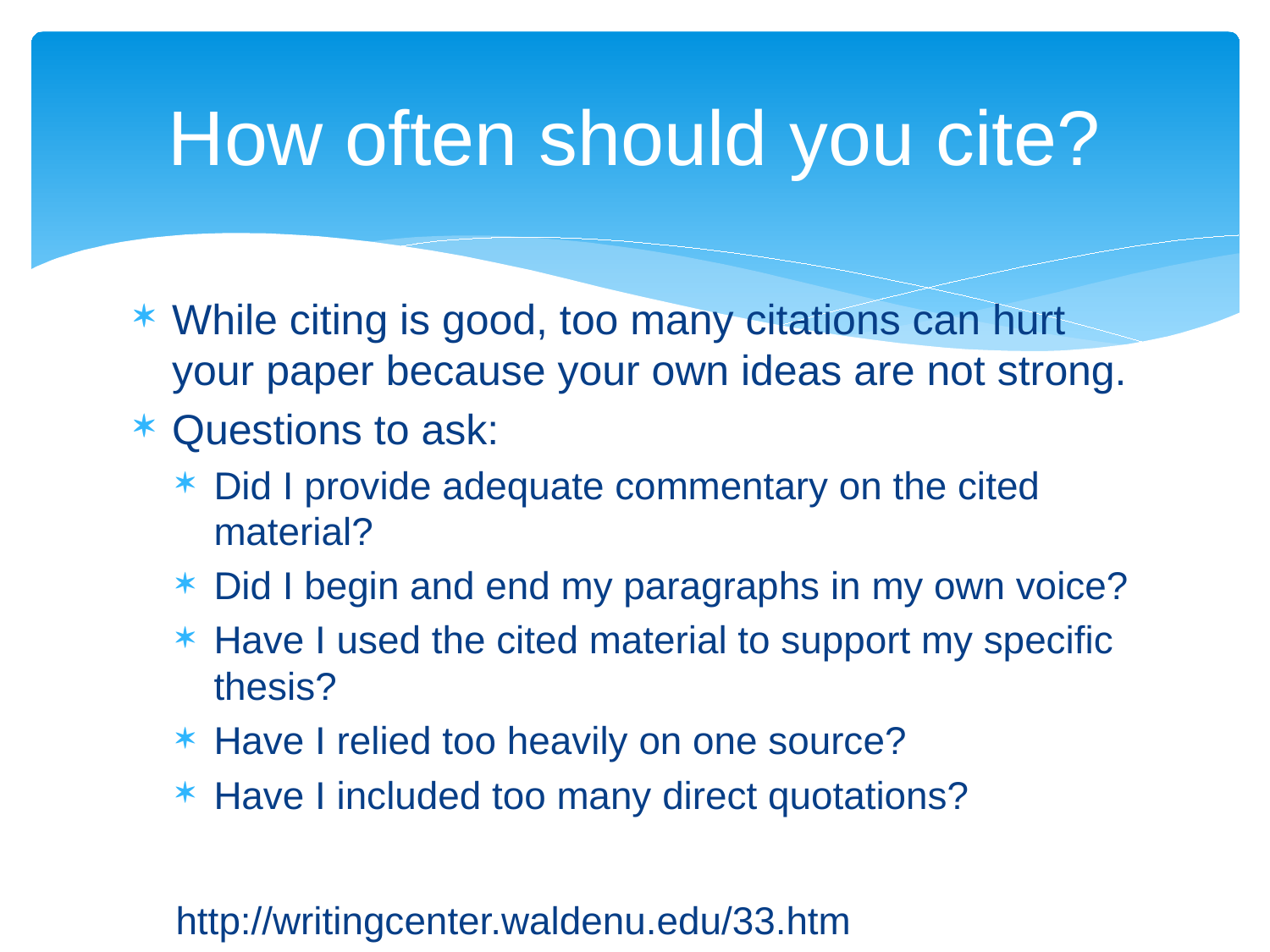

# How often should you cite?
While citing is good, too many citations can hurt your paper because your own ideas are not strong.
Questions to ask:
Did I provide adequate commentary on the cited material?
Did I begin and end my paragraphs in my own voice?
Have I used the cited material to support my specific thesis?
Have I relied too heavily on one source?
Have I included too many direct quotations?

http://writingcenter.waldenu.edu/33.htm